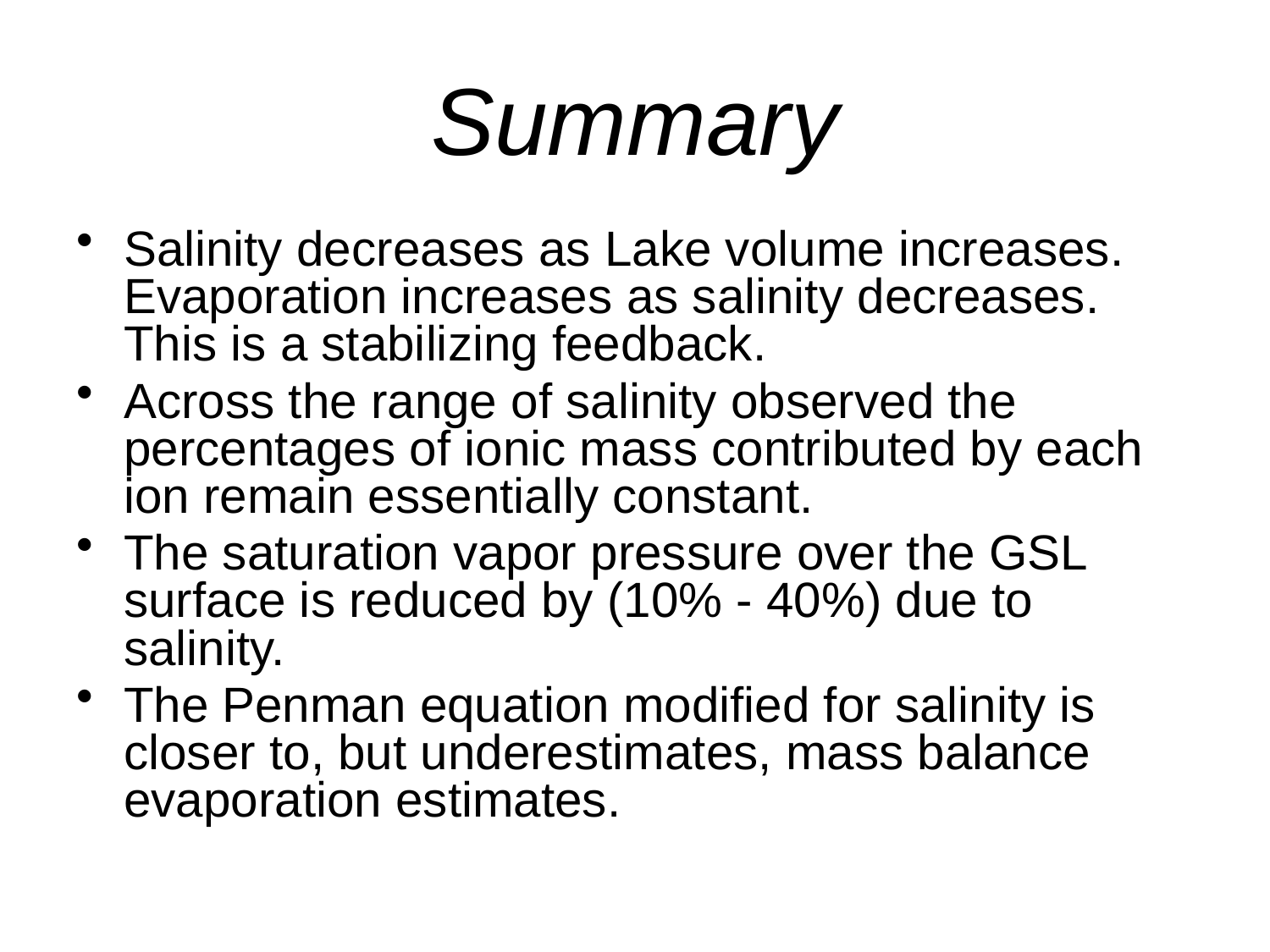

# Summary
Salinity decreases as Lake volume increases.  Evaporation increases as salinity decreases.  This is a stabilizing feedback.
Across the range of salinity observed the percentages of ionic mass contributed by each ion remain essentially constant.
The saturation vapor pressure over the GSL surface is reduced by (10% - 40%) due to salinity.
The Penman equation modified for salinity is closer to, but underestimates, mass balance evaporation estimates.